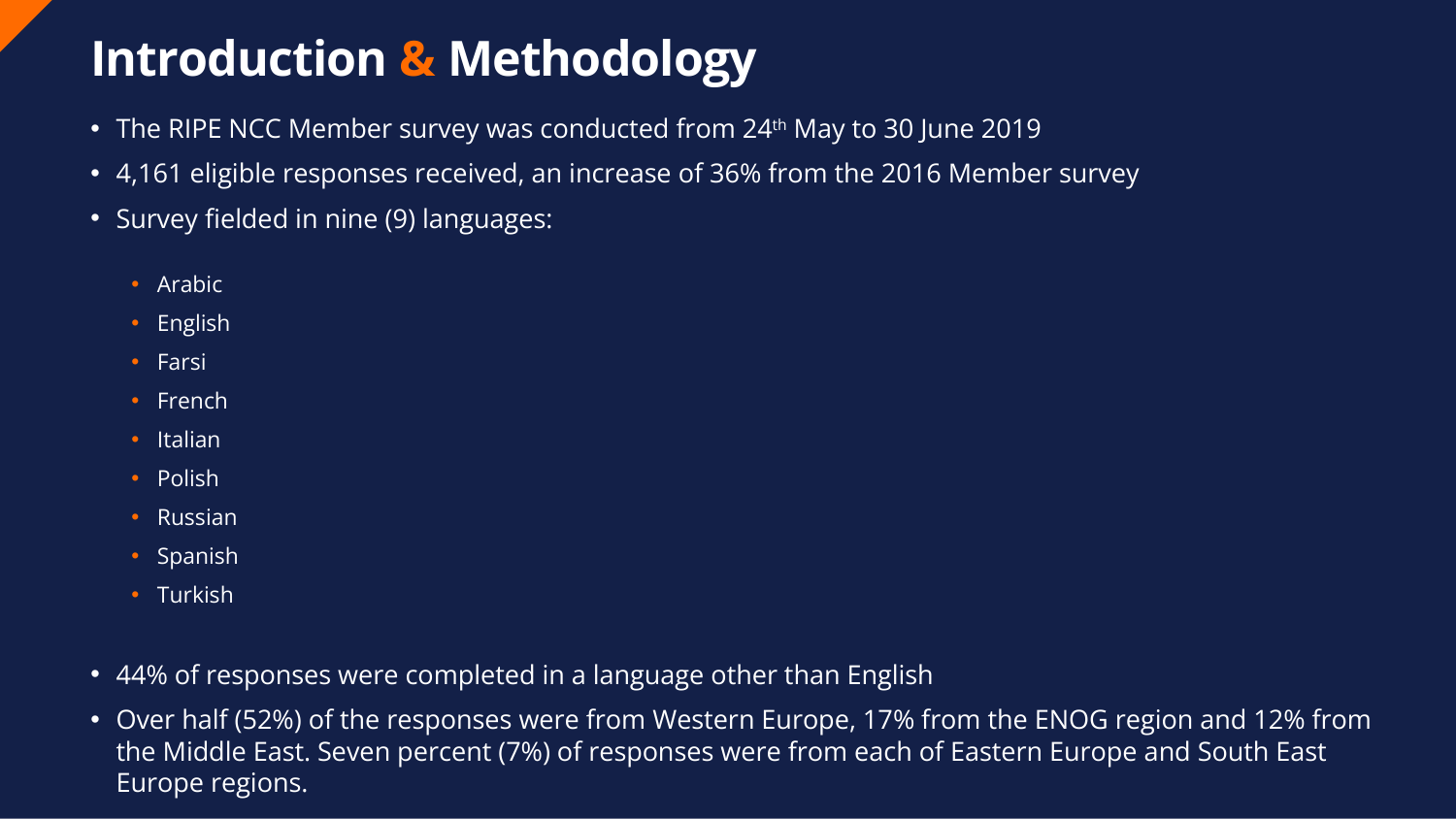

Introduction & Methodology
The RIPE NCC Member survey was conducted from 24th May to 30 June 2019
4,161 eligible responses received, an increase of 36% from the 2016 Member survey
Survey fielded in nine (9) languages:

Arabic
English
Farsi
French
Italian
Polish
Russian
Spanish
Turkish

44% of responses were completed in a language other than English
Over half (52%) of the responses were from Western Europe, 17% from the ENOG region and 12% from the Middle East. Seven percent (7%) of responses were from each of Eastern Europe and South East Europe regions.